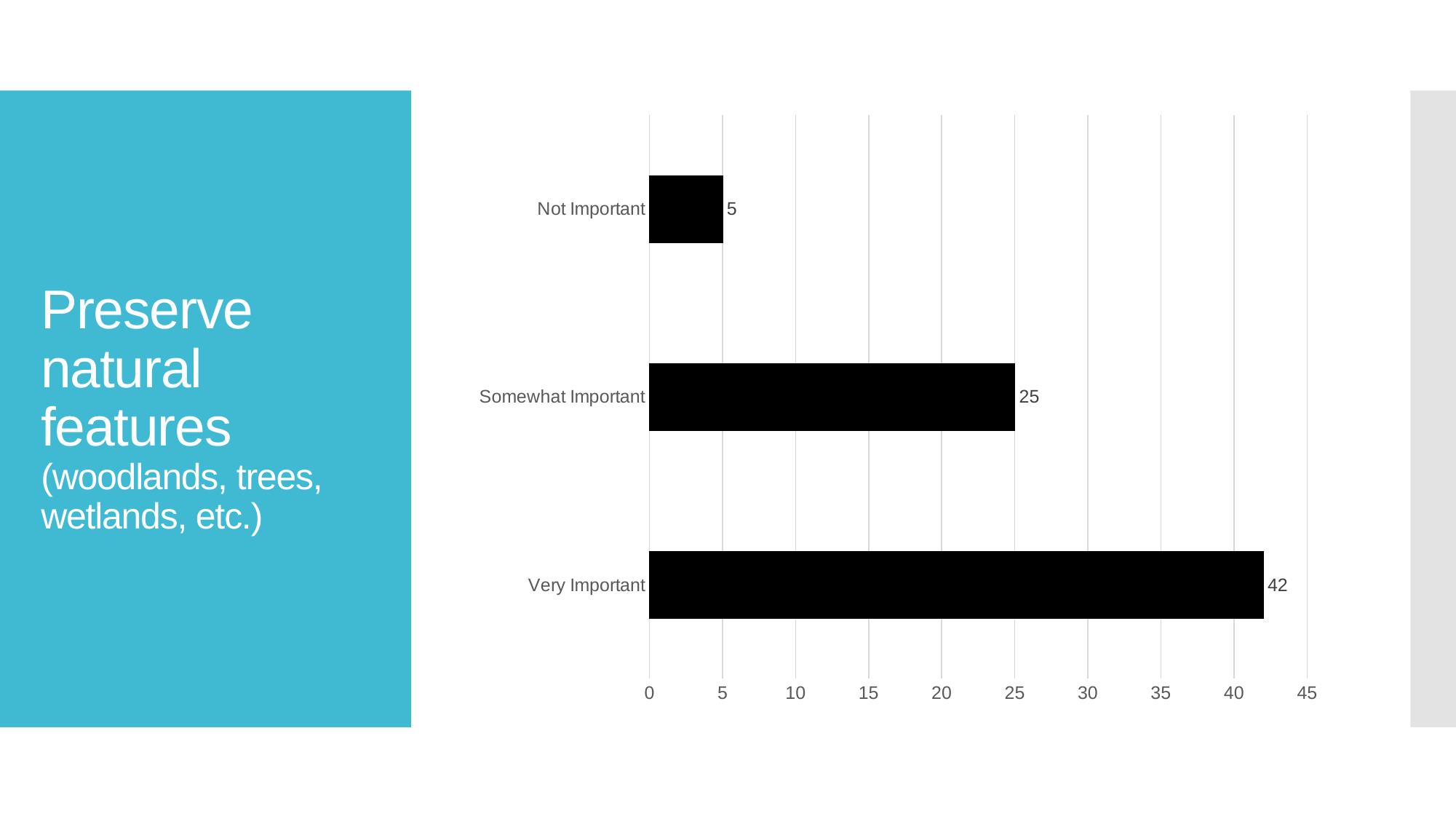

### Chart

| Category | Series 1 |
|---|---|
| Very Important | 42.0 |
| Somewhat Important | 25.0 |
| Not Important | 5.0 |
# Preserve natural features (woodlands, trees, wetlands, etc.)